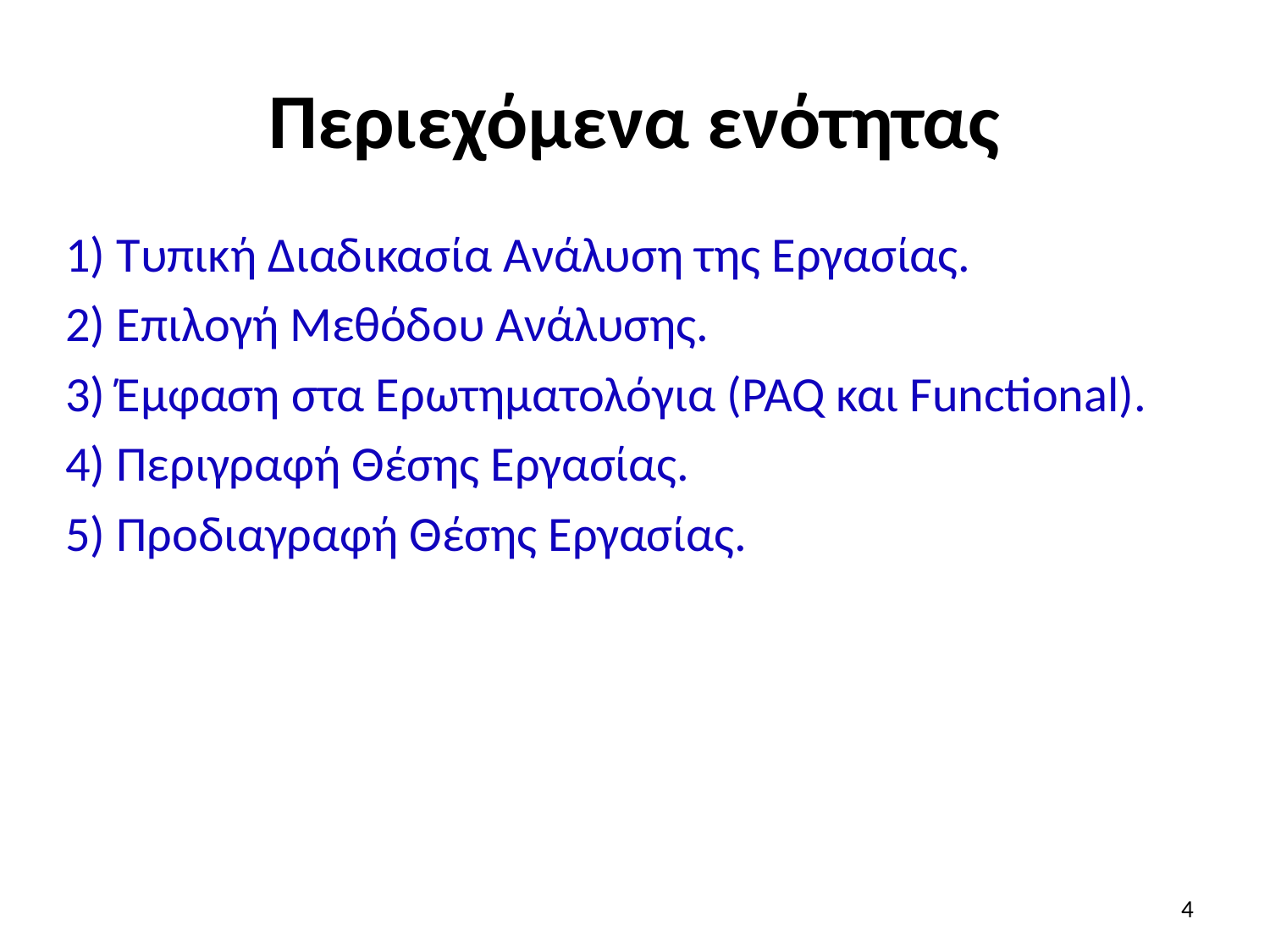

# Περιεχόμενα ενότητας
1) Τυπική Διαδικασία Ανάλυση της Εργασίας.
2) Επιλογή Μεθόδου Ανάλυσης.
3) Έμφαση στα Ερωτηματολόγια (PAQ και Functional).
4) Περιγραφή Θέσης Εργασίας.
5) Προδιαγραφή Θέσης Εργασίας.

4